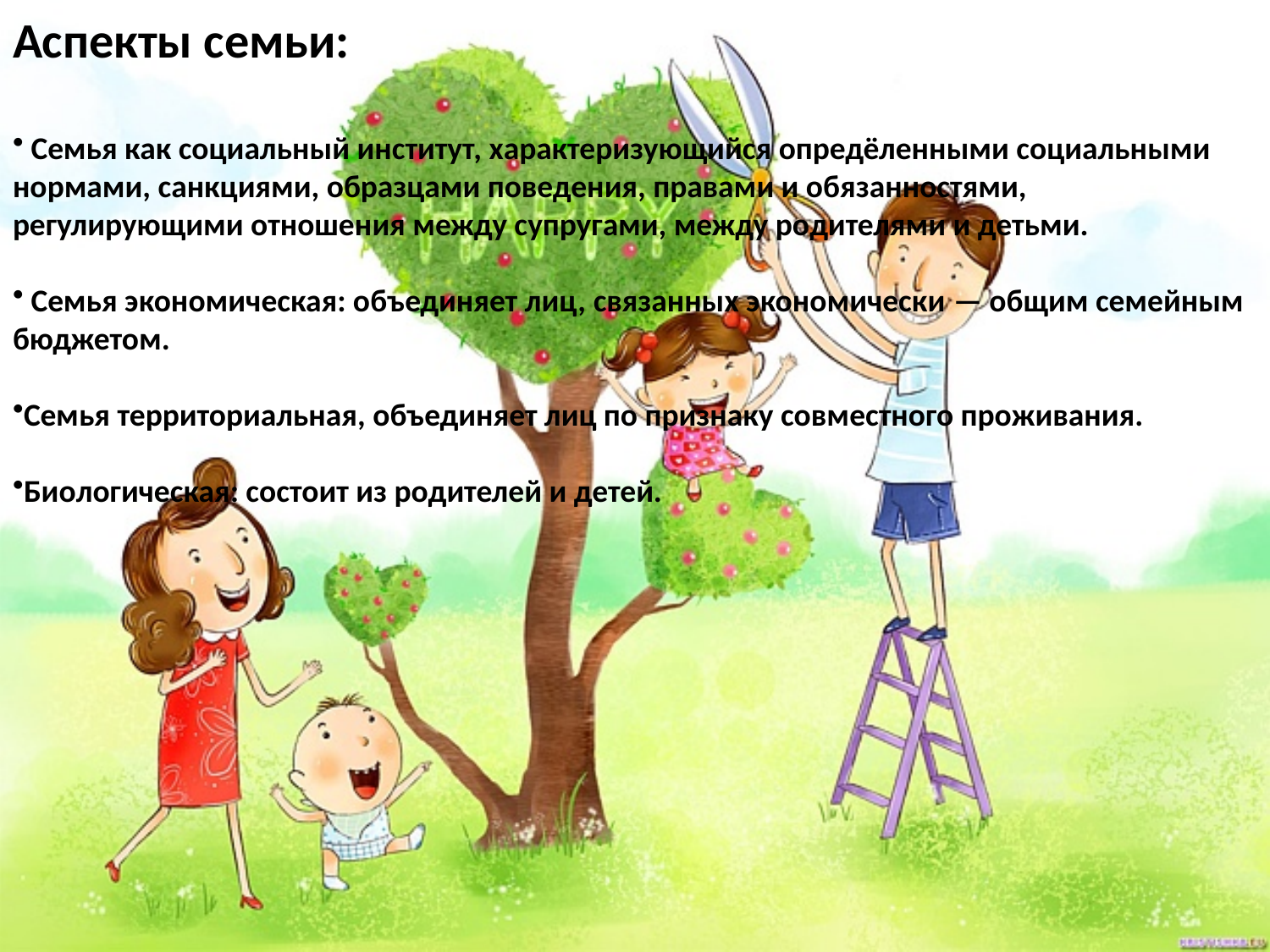

Аспекты семьи:

 Семья как социальный институт, характеризующийся опредёленными социальными нормами, санкциями, образцами поведения, правами и обязанностями, регулирующими отношения между супругами, между родителями и детьми.

 Семья экономическая: объединяет лиц, связанных экономически — общим семейным бюджетом.

Семья территориальная, объединяет лиц по признаку совместного проживания.

Биологическая: состоит из родителей и детей.